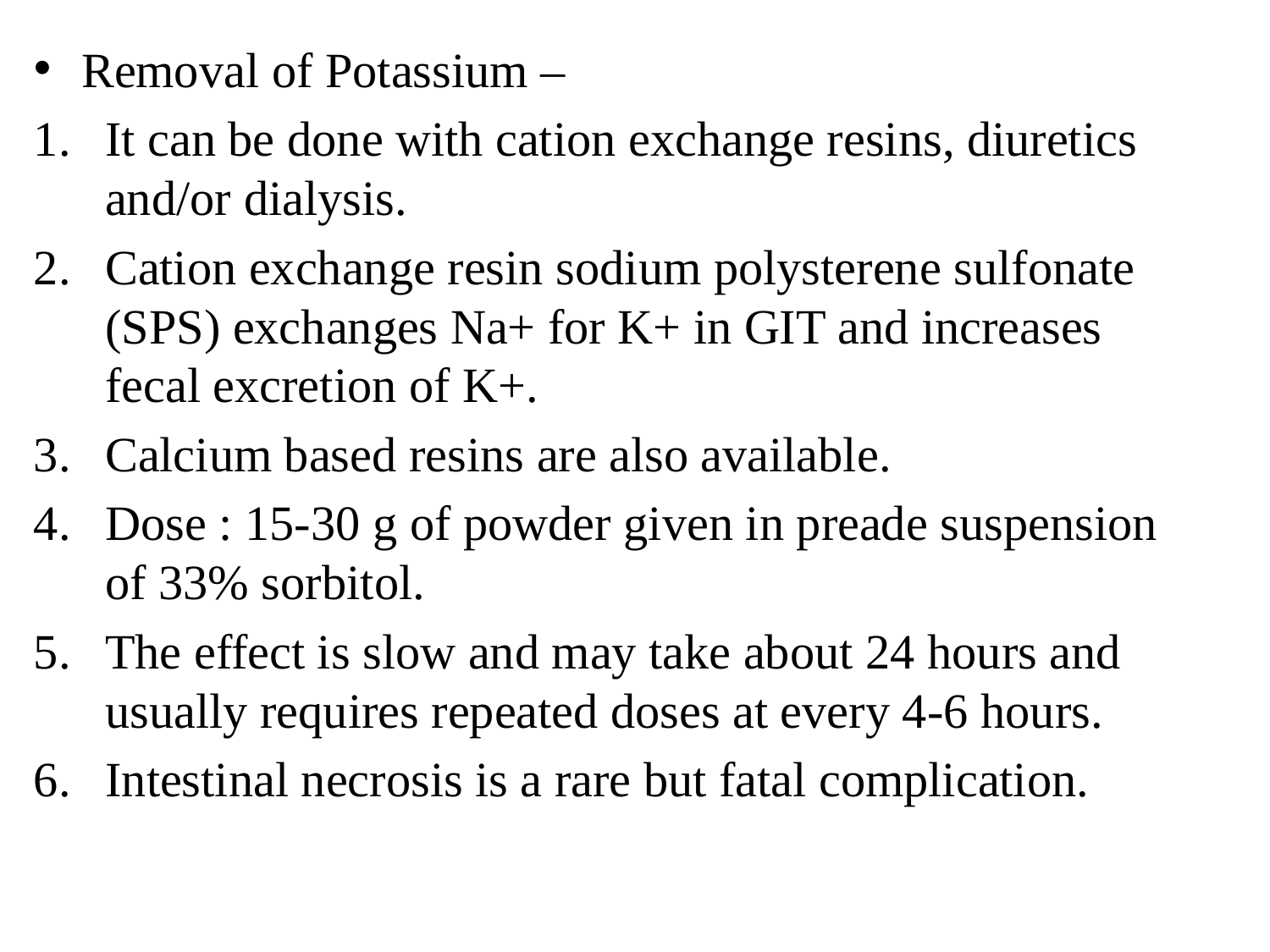

Removal of Potassium –
It can be done with cation exchange resins, diuretics and/or dialysis.
Cation exchange resin sodium polysterene sulfonate (SPS) exchanges Na+ for K+ in GIT and increases fecal excretion of K+.
Calcium based resins are also available.
Dose : 15-30 g of powder given in preade suspension of 33% sorbitol.
The effect is slow and may take about 24 hours and usually requires repeated doses at every 4-6 hours.
Intestinal necrosis is a rare but fatal complication.